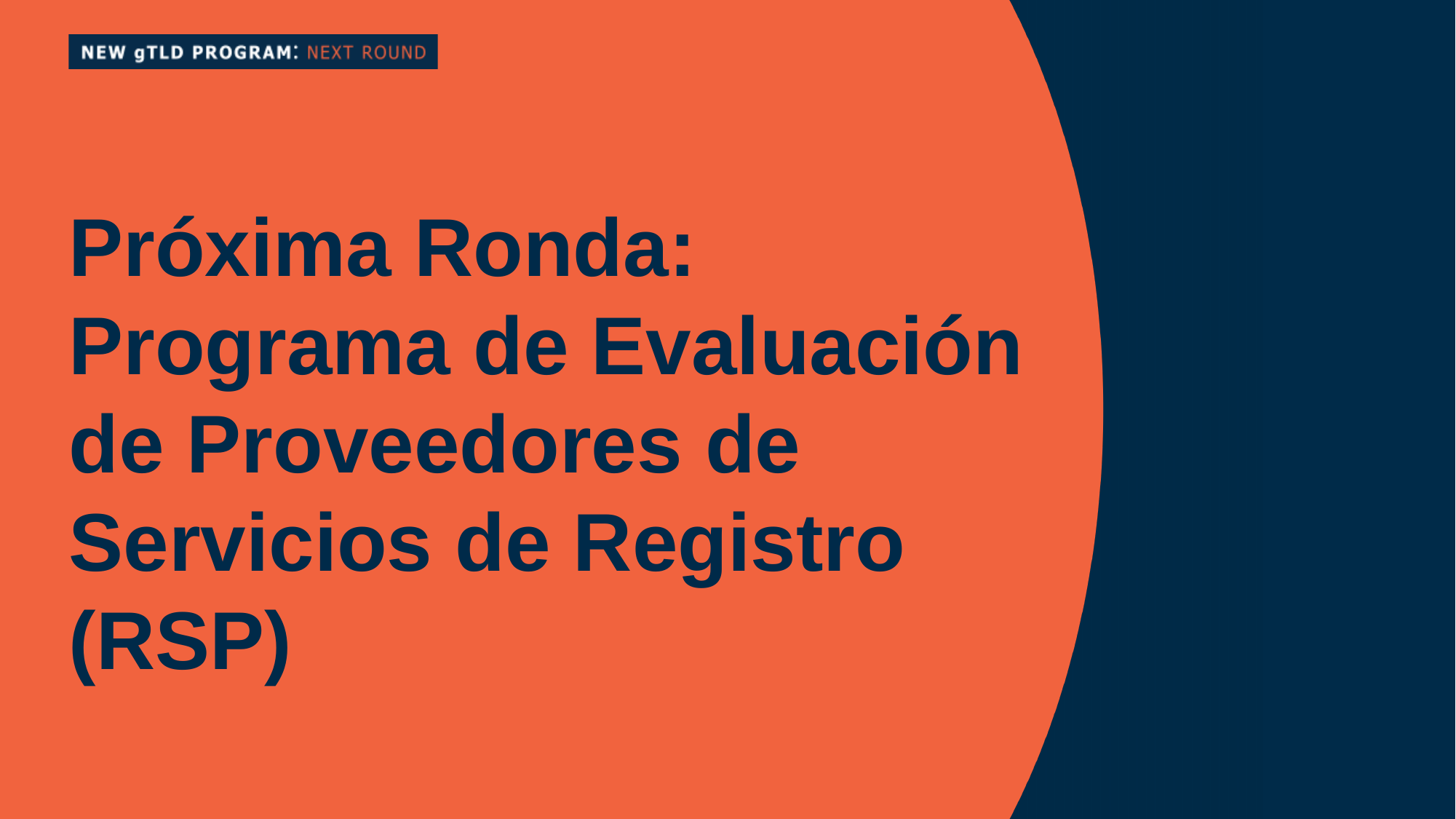

# Próxima Ronda: Programa de Evaluación de Proveedores de Servicios de Registro (RSP)